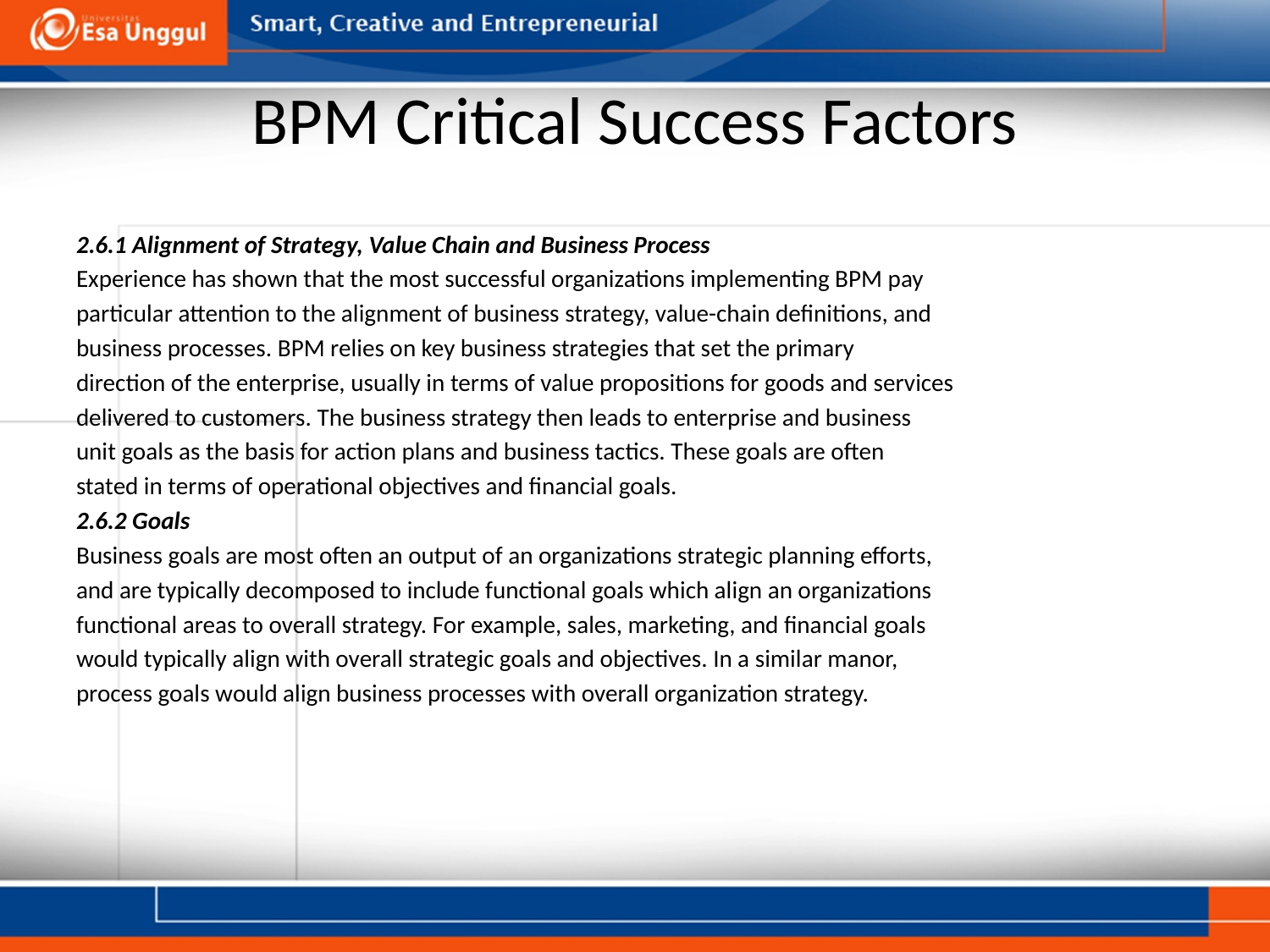

# BPM Critical Success Factors
2.6.1 Alignment of Strategy, Value Chain and Business Process
Experience has shown that the most successful organizations implementing BPM pay
particular attention to the alignment of business strategy, value-chain definitions, and
business processes. BPM relies on key business strategies that set the primary
direction of the enterprise, usually in terms of value propositions for goods and services
delivered to customers. The business strategy then leads to enterprise and business
unit goals as the basis for action plans and business tactics. These goals are often
stated in terms of operational objectives and financial goals.
2.6.2 Goals
Business goals are most often an output of an organizations strategic planning efforts,
and are typically decomposed to include functional goals which align an organizations
functional areas to overall strategy. For example, sales, marketing, and financial goals
would typically align with overall strategic goals and objectives. In a similar manor,
process goals would align business processes with overall organization strategy.